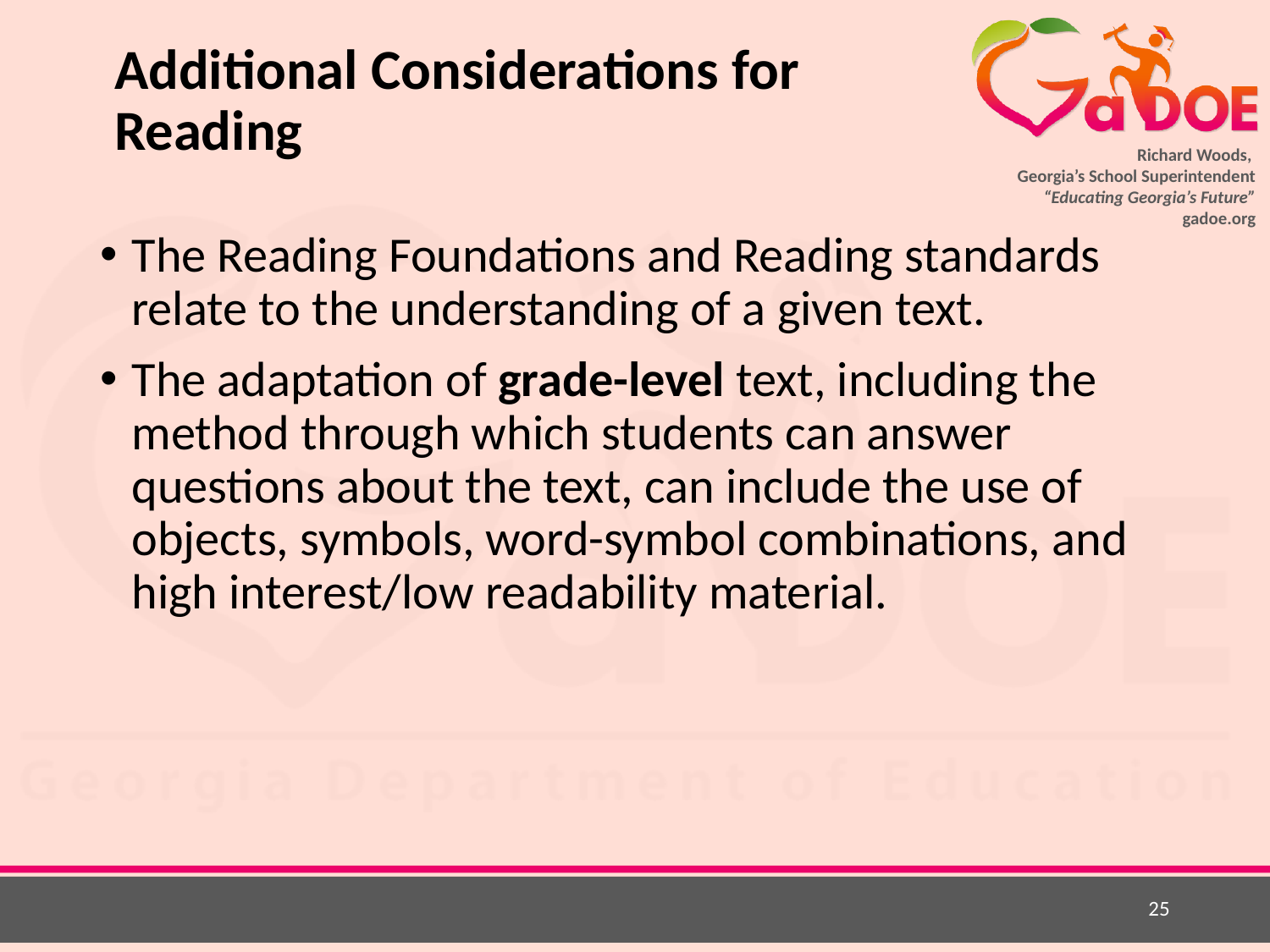

# Additional Considerations for Reading
The Reading Foundations and Reading standards relate to the understanding of a given text.
The adaptation of grade-level text, including the method through which students can answer questions about the text, can include the use of objects, symbols, word-symbol combinations, and high interest/low readability material.

25